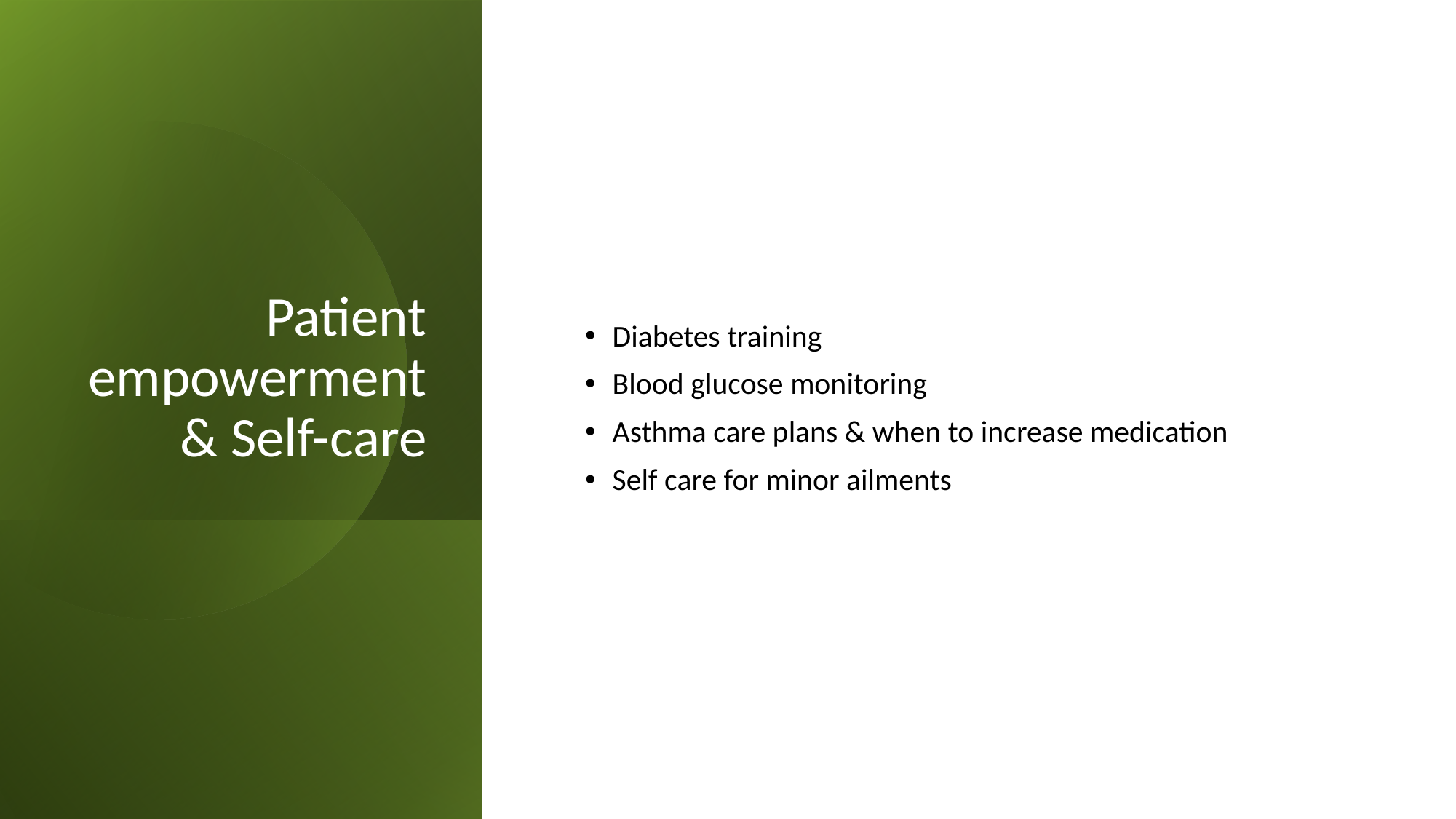

# Patient empowerment & Self-care
Diabetes training
Blood glucose monitoring
Asthma care plans & when to increase medication
Self care for minor ailments